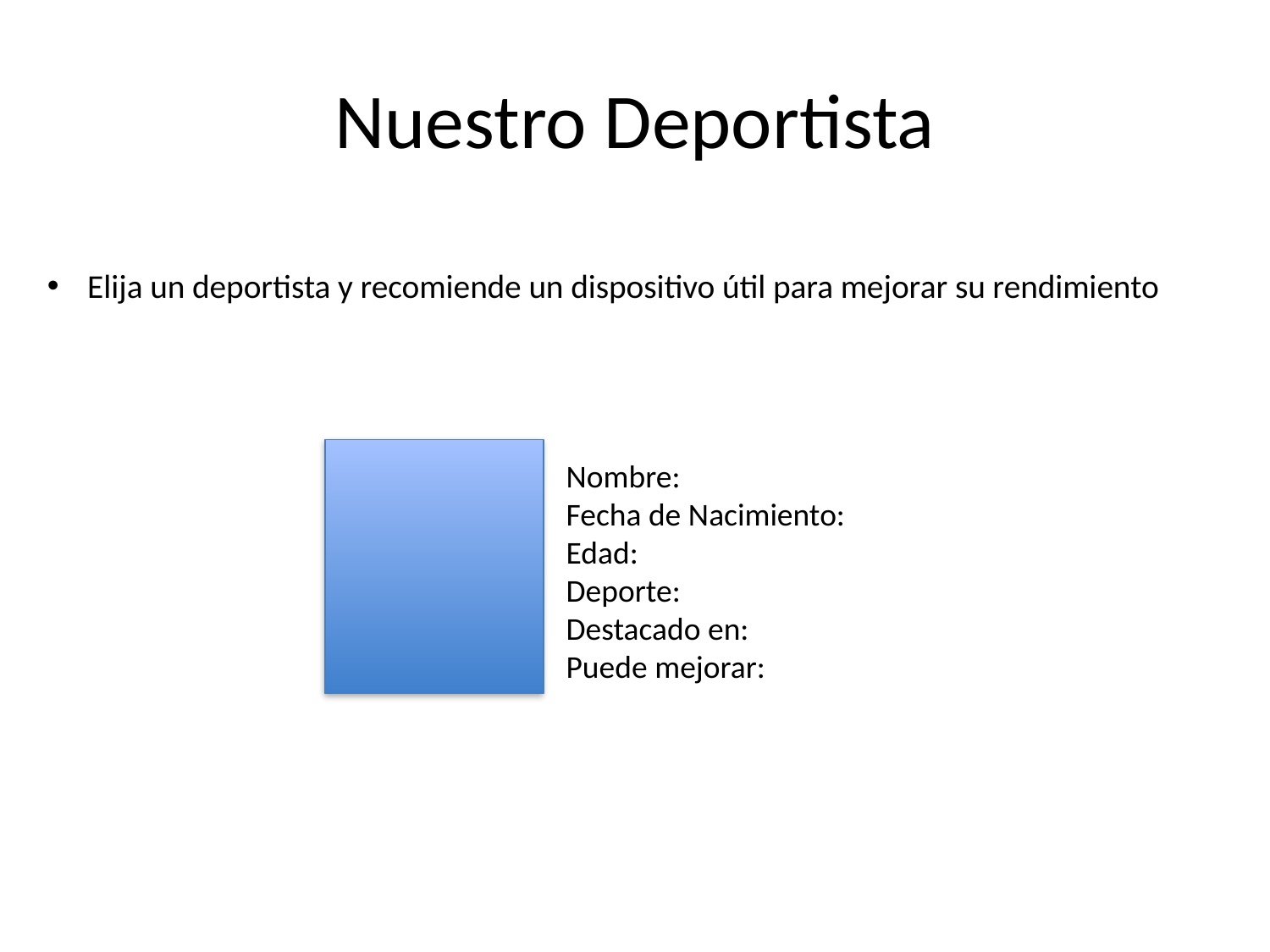

# Nuestro Deportista
Elija un deportista y recomiende un dispositivo útil para mejorar su rendimiento

Nombre:
Fecha de Nacimiento:
Edad:
Deporte:
Destacado en:
Puede mejorar: